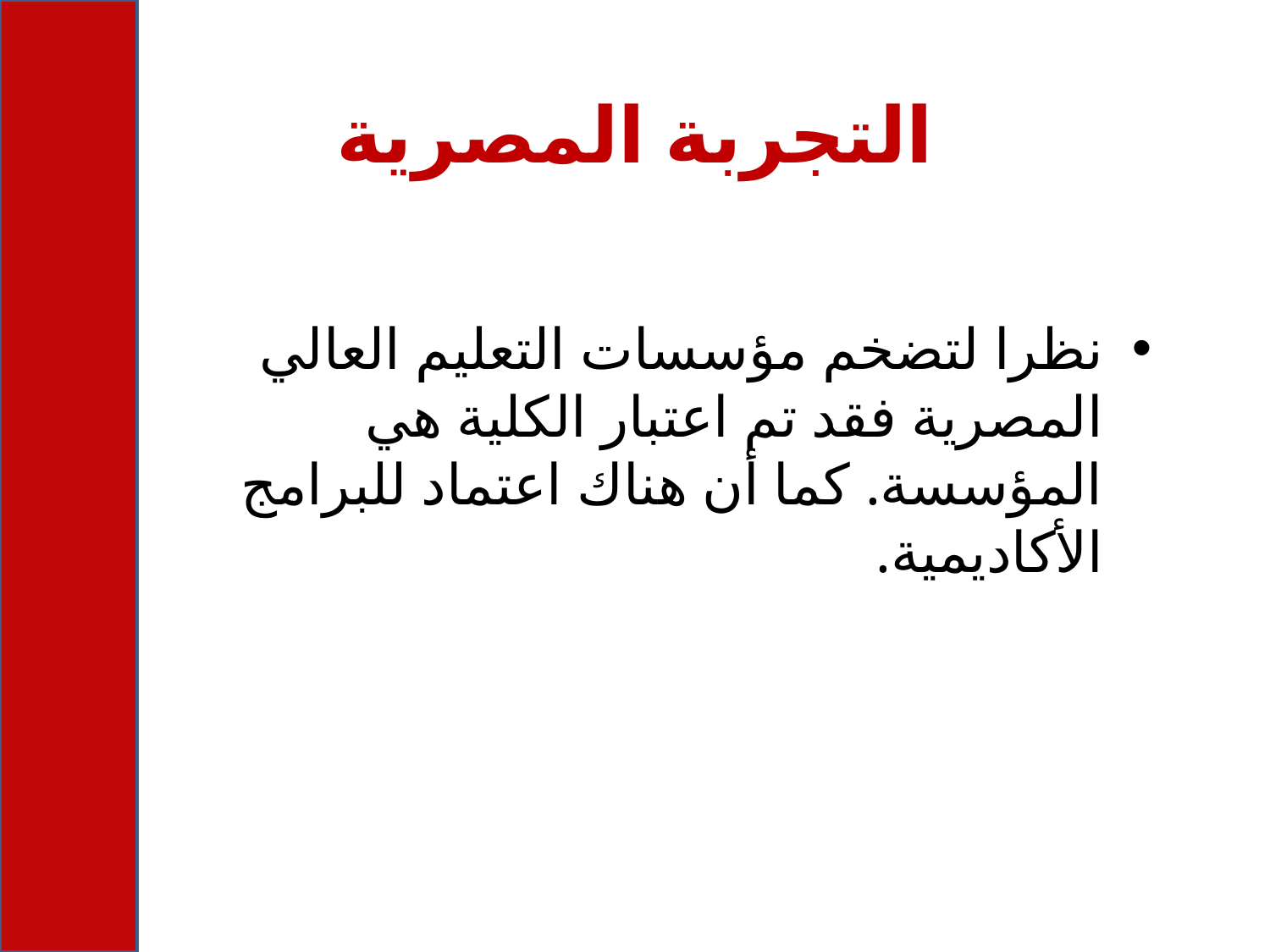

# التجربة المصرية
نظرا لتضخم مؤسسات التعليم العالي المصرية فقد تم اعتبار الكلية هي المؤسسة. كما أن هناك اعتماد للبرامج الأكاديمية.